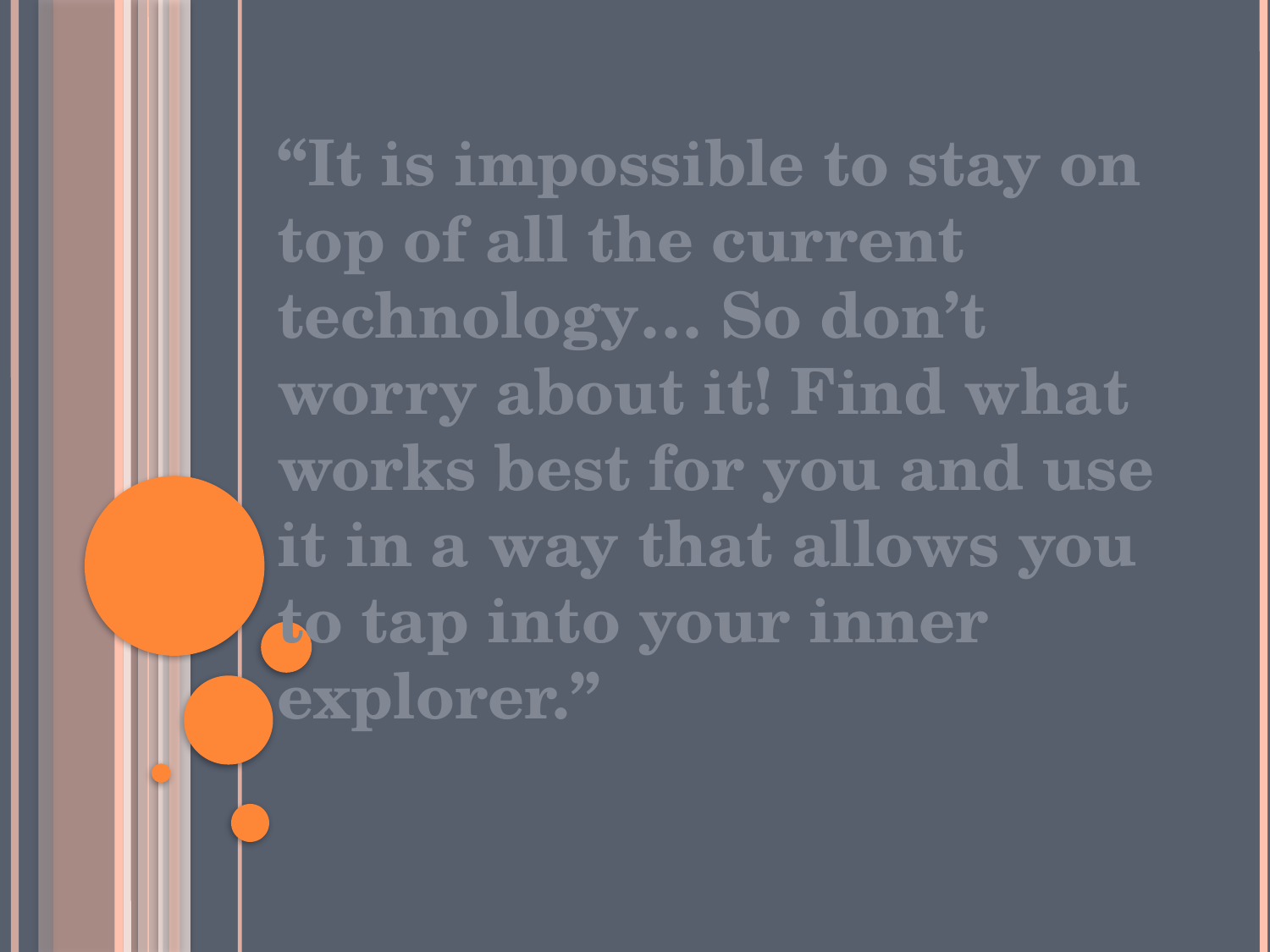

“It is impossible to stay on top of all the current technology… So don’t worry about it! Find what works best for you and use it in a way that allows you to tap into your inner explorer.”